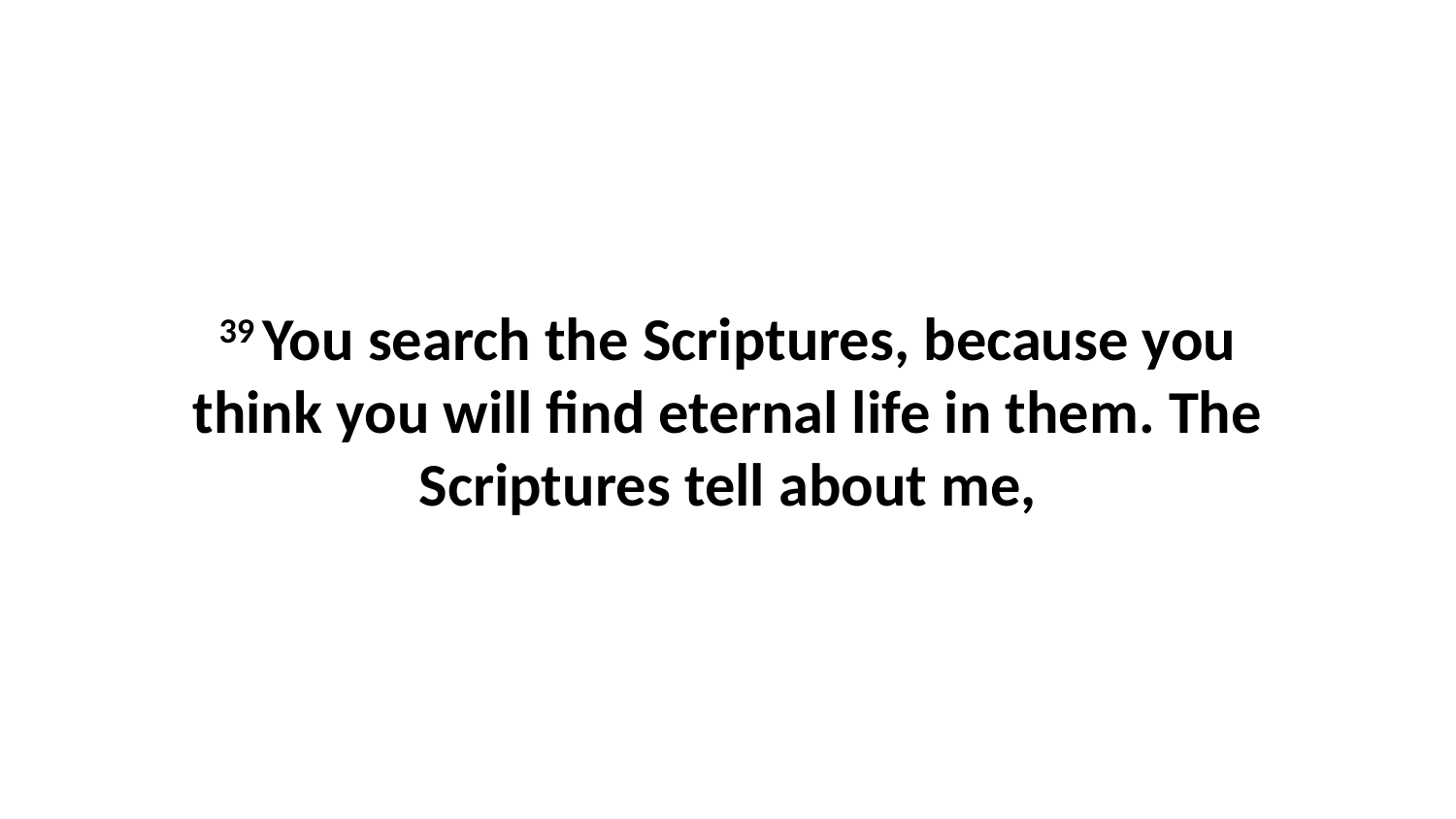

39 You search the Scriptures, because you think you will find eternal life in them. The Scriptures tell about me,